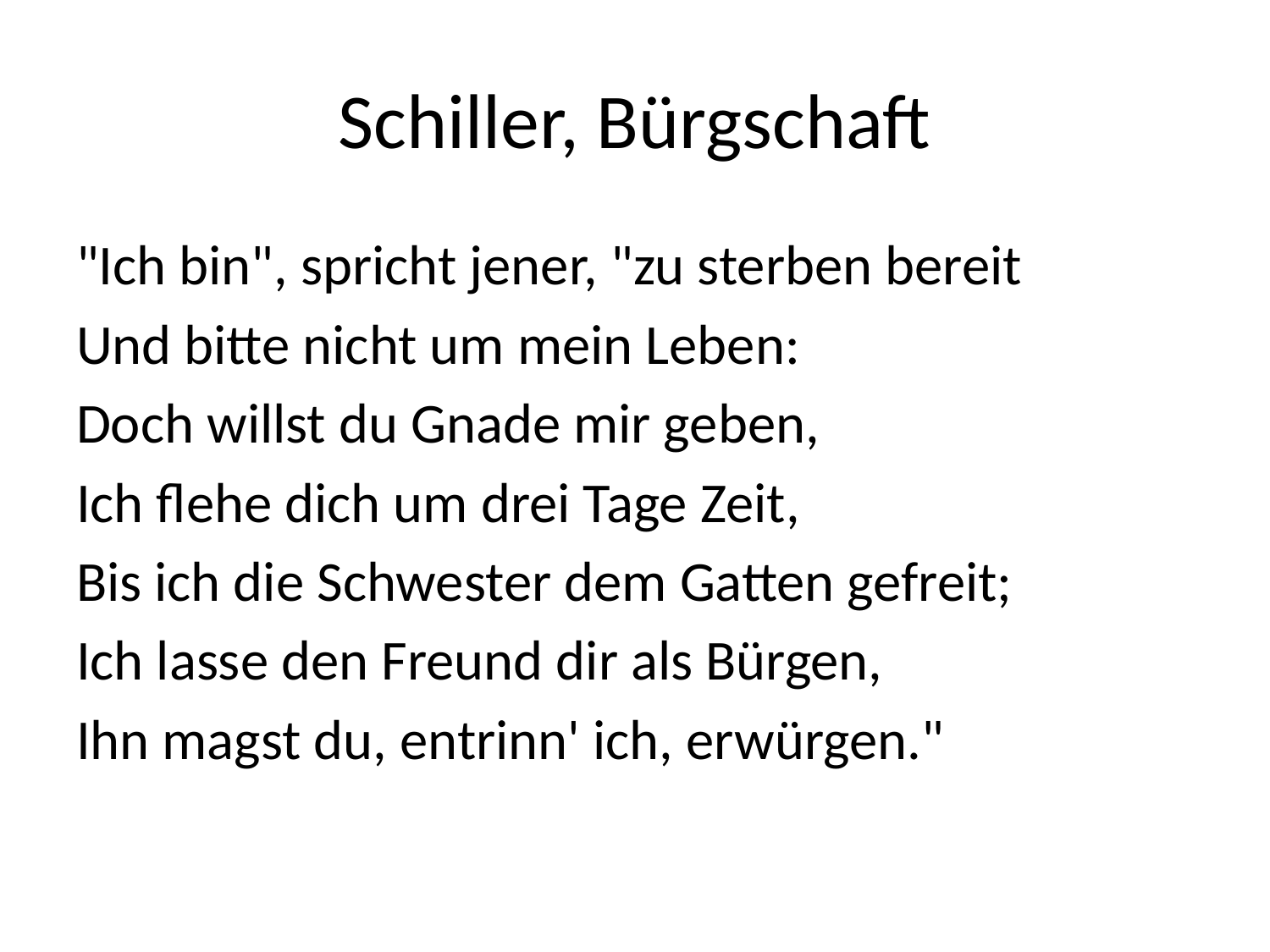

# Schiller, Bürgschaft
"Ich bin", spricht jener, "zu sterben bereit
Und bitte nicht um mein Leben:
Doch willst du Gnade mir geben,
Ich flehe dich um drei Tage Zeit,
Bis ich die Schwester dem Gatten gefreit;
Ich lasse den Freund dir als Bürgen,
Ihn magst du, entrinn' ich, erwürgen."